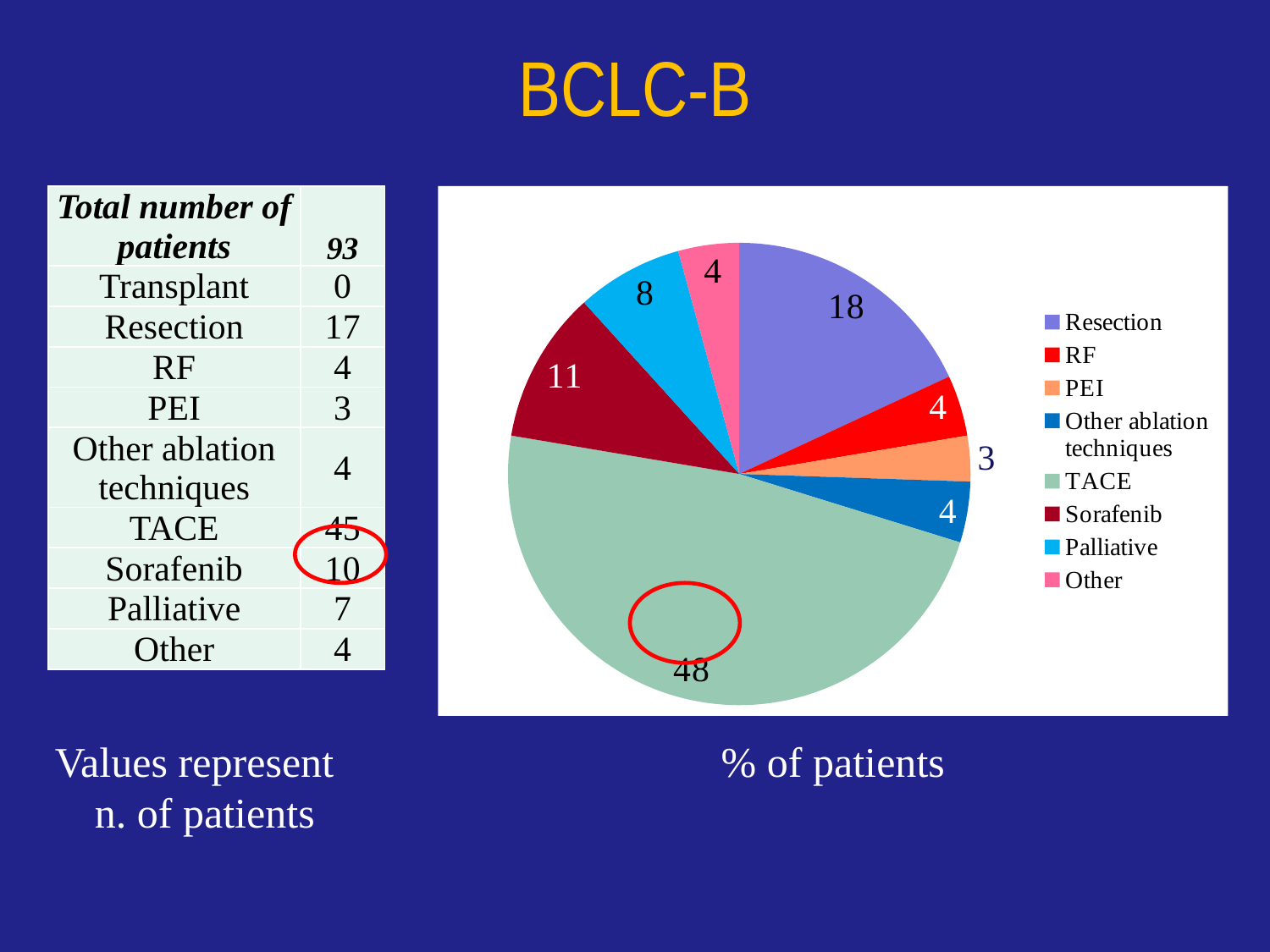

BCLC-B
| Total number of patients | 93 |
| --- | --- |
| Transplant | 0 |
| Resection | 17 |
| RF | 4 |
| PEI | 3 |
| Other ablation techniques | 4 |
| TACE | 45 |
| Sorafenib | 10 |
| Palliative | 7 |
| Other | 4 |

### Chart

| Category |  |
|---|---|
| Resection | 18.27956989247312 |
| RF | 4.3010752688172 |
| PEI | 3.225806451612903 |
| Other ablation techniques | 4.3010752688172 |
| TACE | 48.38709677419352 |
| Sorafenib | 10.75268817204301 |
| Palliative | 7.526881720430108 |
| Other | 4.3010752688172 |

Values represent   n. of patients
% of patients